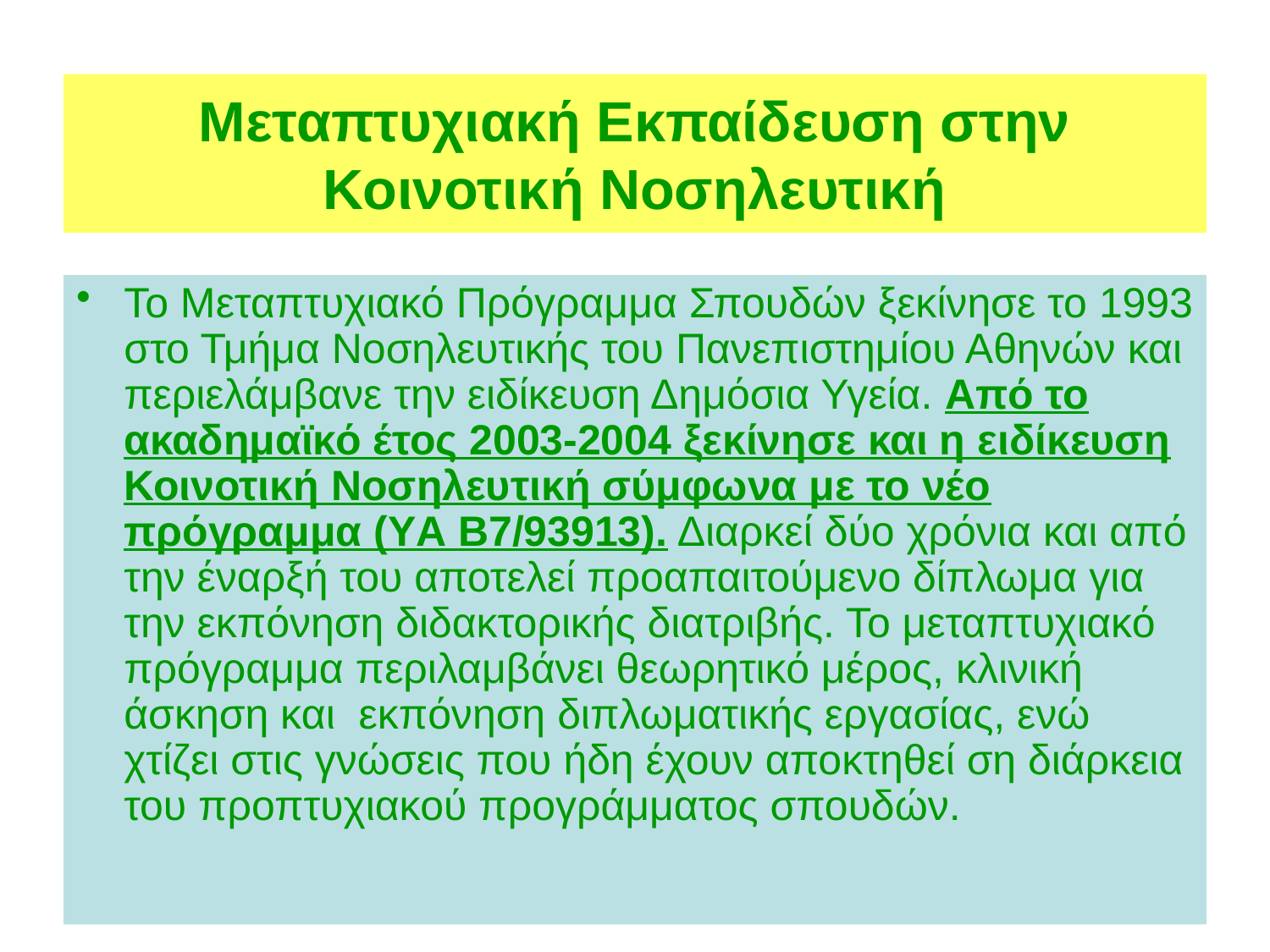

# Μεταπτυχιακή Εκπαίδευση στην Κοινοτική Νοσηλευτική
Το Μεταπτυχιακό Πρόγραμμα Σπουδών ξεκίνησε το 1993 στο Τμήμα Νοσηλευτικής του Πανεπιστημίου Αθηνών και περιελάμβανε την ειδίκευση Δημόσια Υγεία. Από το ακαδημαϊκό έτος 2003-2004 ξεκίνησε και η ειδίκευση Κοινοτική Νοσηλευτική σύμφωνα με το νέο πρόγραμμα (YΑ Β7/93913). Διαρκεί δύο χρόνια και από την έναρξή του αποτελεί προαπαιτούμενο δίπλωμα για την εκπόνηση διδακτορικής διατριβής. Το μεταπτυχιακό πρόγραμμα περιλαμβάνει θεωρητικό μέρος, κλινική άσκηση και  εκπόνηση διπλωματικής εργασίας, ενώ χτίζει στις γνώσεις που ήδη έχουν αποκτηθεί ση διάρκεια του προπτυχιακού προγράμματος σπουδών.